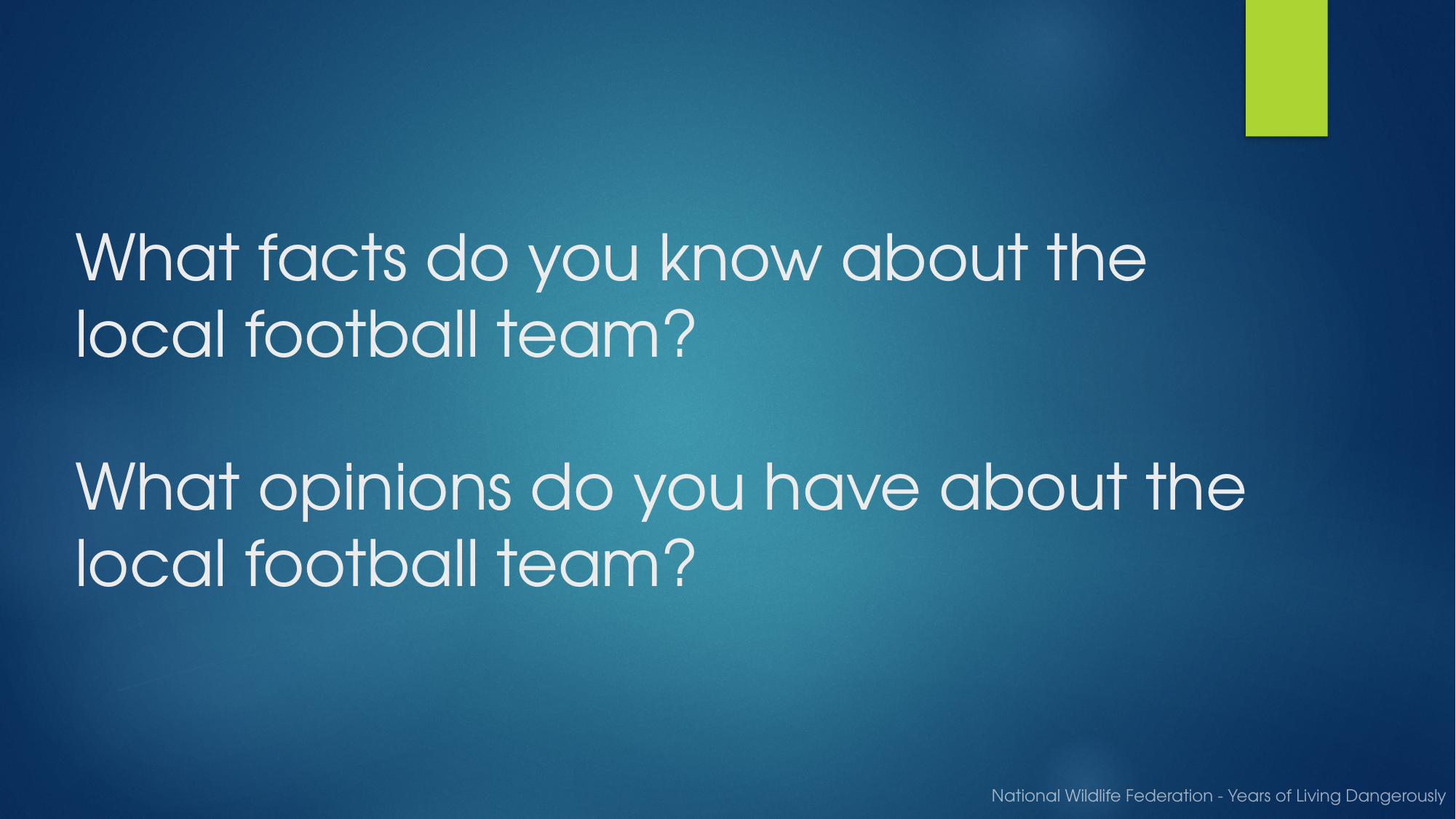

# What facts do you know about the local football team? What opinions do you have about the local football team?
National Wildlife Federation - Years of Living Dangerously